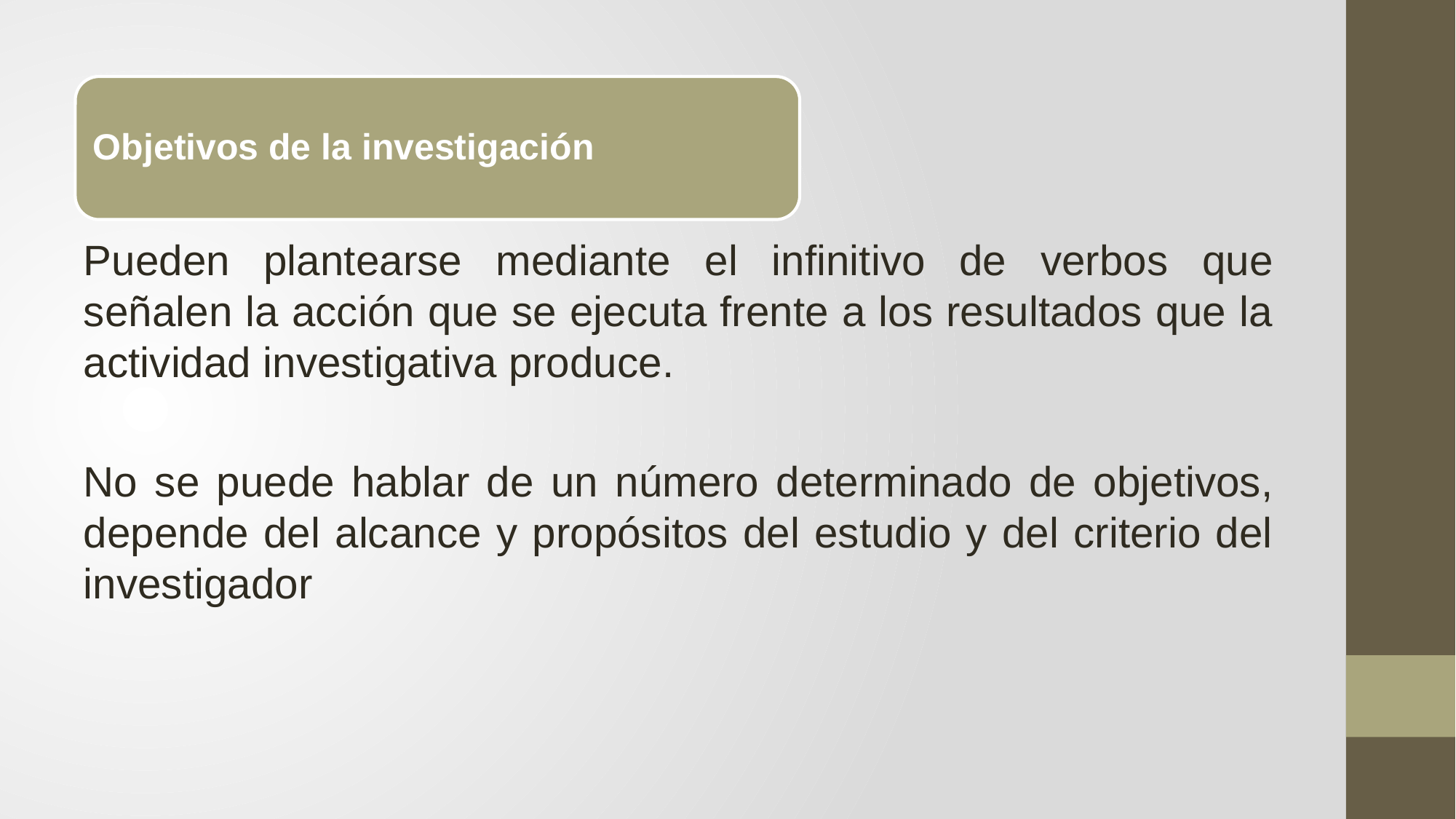

Objetivos de la investigación
Pueden plantearse mediante el infinitivo de verbos que señalen la acción que se ejecuta frente a los resultados que la actividad investigativa produce.

No se puede hablar de un número determinado de objetivos, depende del alcance y propósitos del estudio y del criterio del investigador